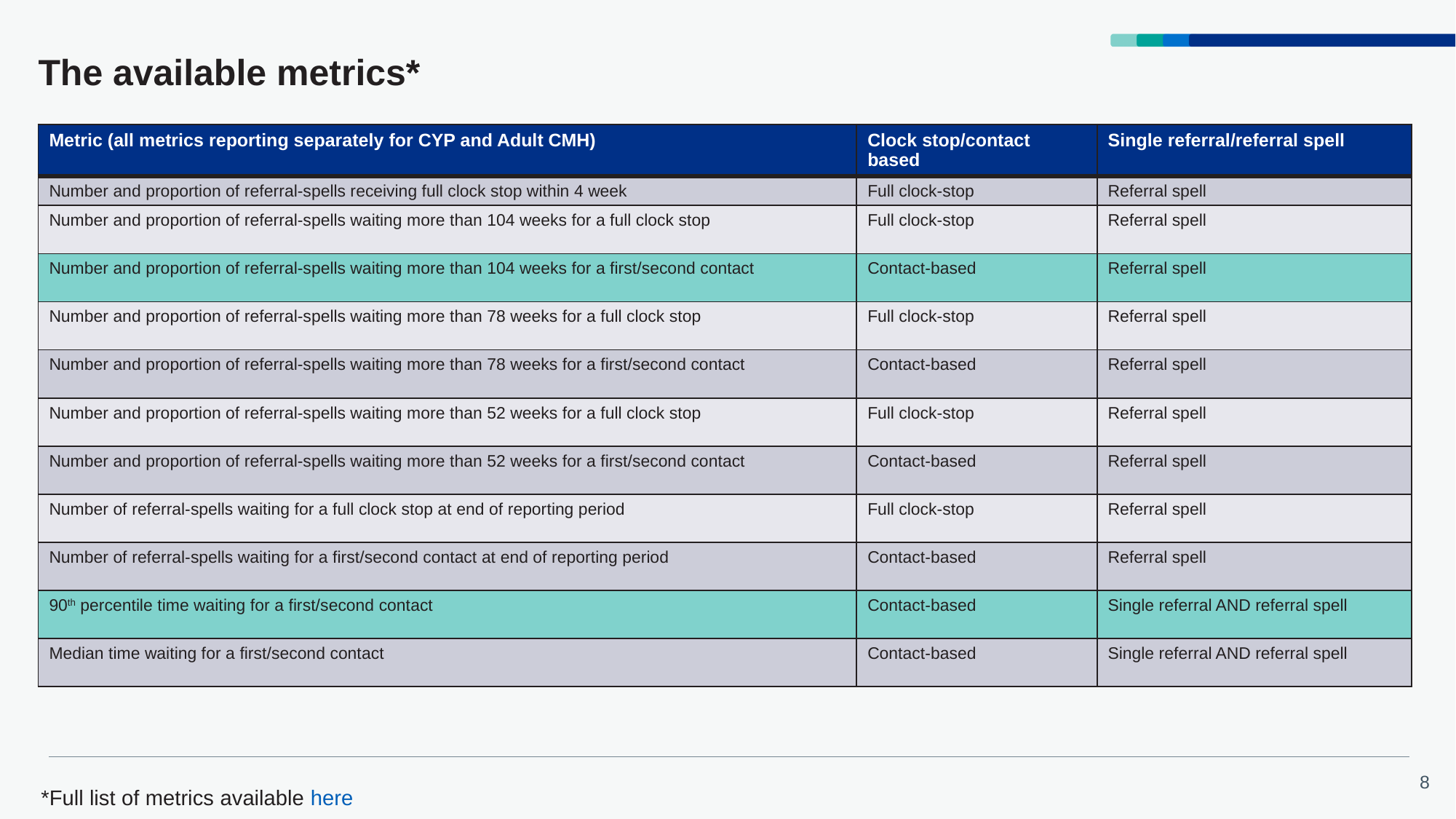

# The available metrics*
| Metric (all metrics reporting separately for CYP and Adult CMH) | Clock stop/contact based | Single referral/referral spell |
| --- | --- | --- |
| Number and proportion of referral-spells receiving full clock stop within 4 week | Full clock-stop | Referral spell |
| Number and proportion of referral-spells waiting more than 104 weeks for a full clock stop | Full clock-stop | Referral spell |
| Number and proportion of referral-spells waiting more than 104 weeks for a first/second contact | Contact-based | Referral spell |
| Number and proportion of referral-spells waiting more than 78 weeks for a full clock stop | Full clock-stop | Referral spell |
| Number and proportion of referral-spells waiting more than 78 weeks for a first/second contact | Contact-based | Referral spell |
| Number and proportion of referral-spells waiting more than 52 weeks for a full clock stop | Full clock-stop | Referral spell |
| Number and proportion of referral-spells waiting more than 52 weeks for a first/second contact | Contact-based | Referral spell |
| Number of referral-spells waiting for a full clock stop at end of reporting period | Full clock-stop | Referral spell |
| Number of referral-spells waiting for a first/second contact at end of reporting period | Contact-based | Referral spell |
| 90th percentile time waiting for a first/second contact | Contact-based | Single referral AND referral spell |
| Median time waiting for a first/second contact | Contact-based | Single referral AND referral spell |
*Full list of metrics available here